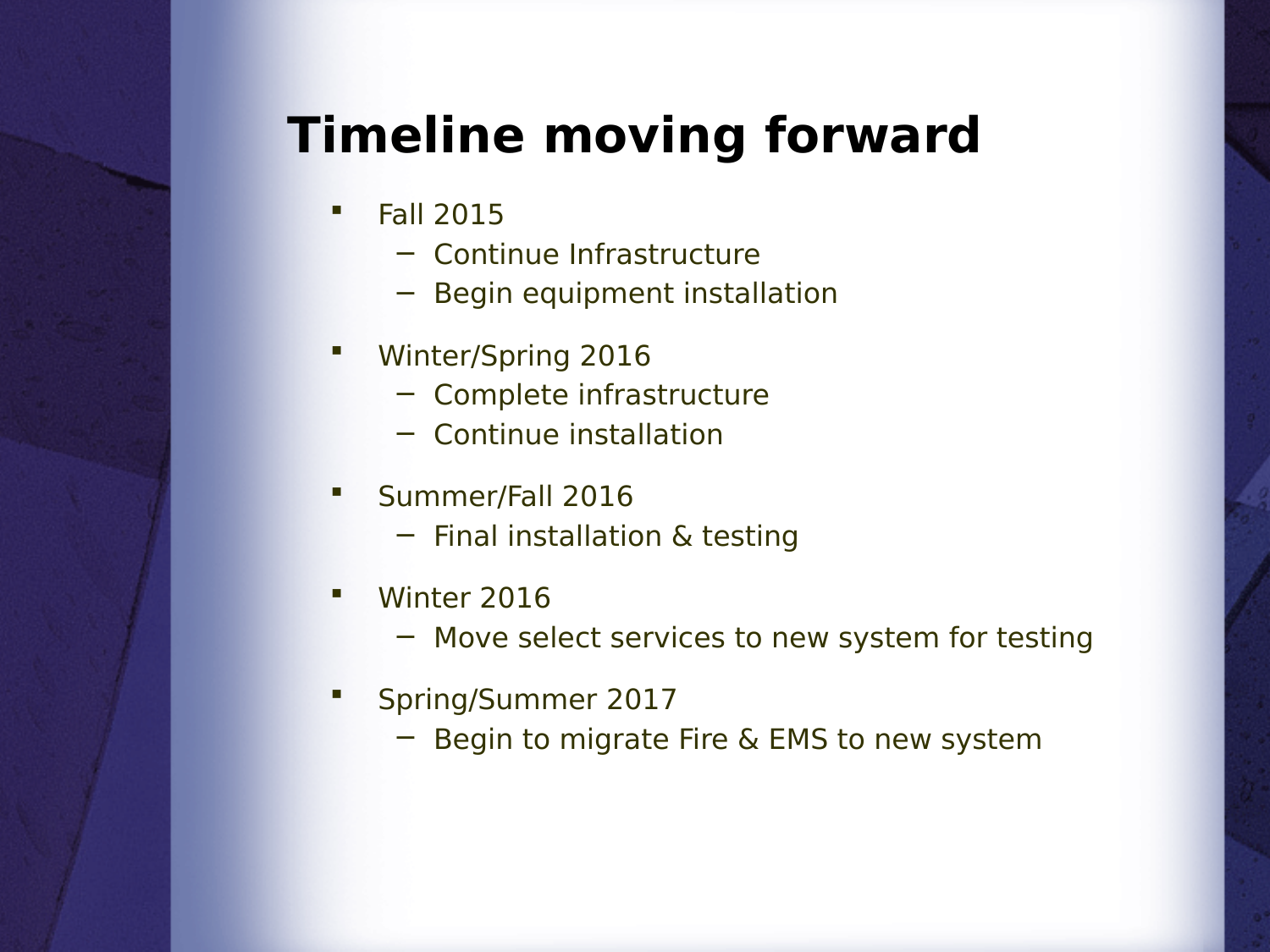

# Timeline moving forward
Fall 2015
Continue Infrastructure
Begin equipment installation
Winter/Spring 2016
Complete infrastructure
Continue installation
Summer/Fall 2016
Final installation & testing
Winter 2016
Move select services to new system for testing
Spring/Summer 2017
Begin to migrate Fire & EMS to new system